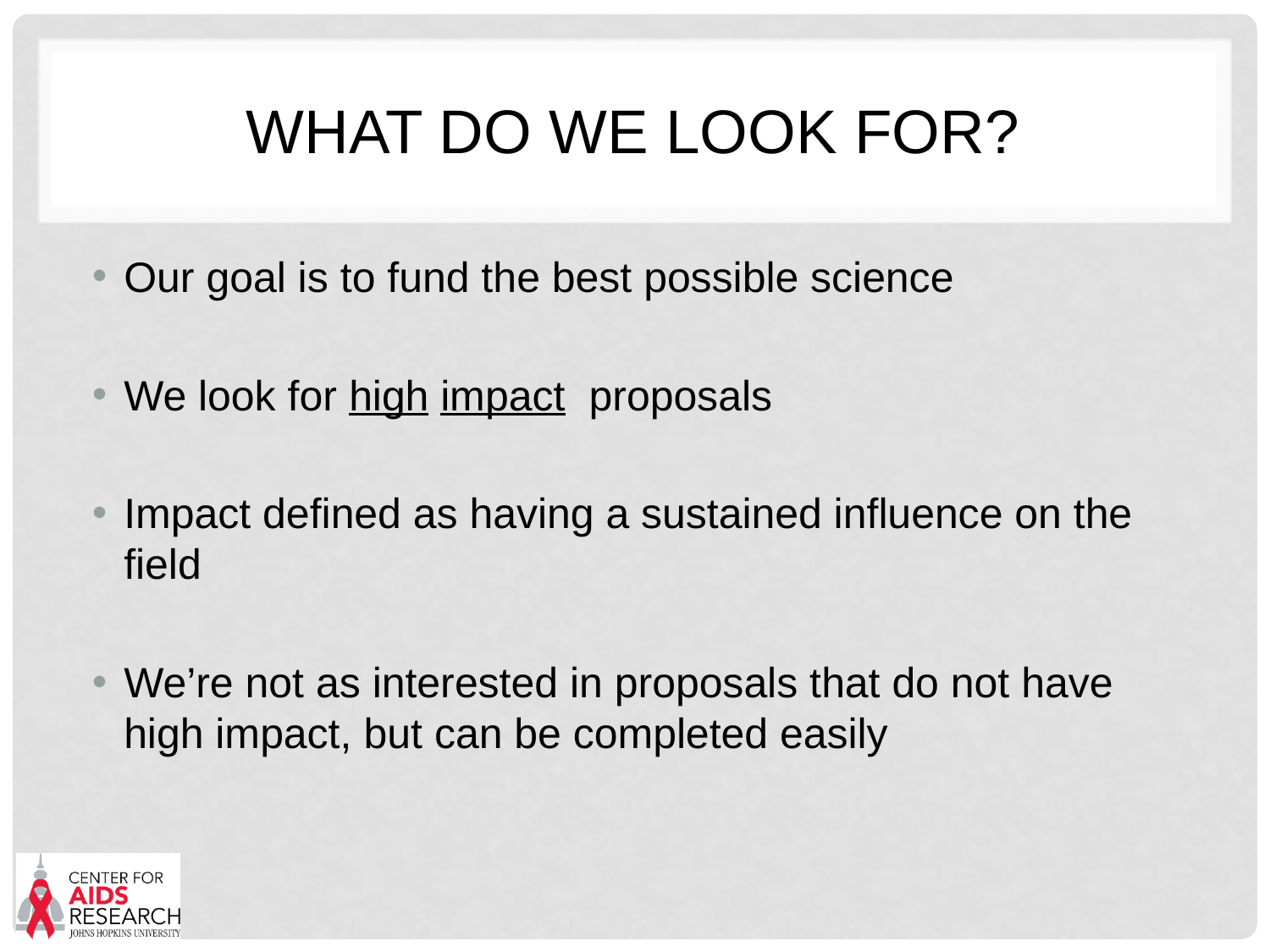

# What do we look for?
Our goal is to fund the best possible science

We look for high impact  proposals

Impact defined as having a sustained influence on the field

We’re not as interested in proposals that do not have high impact, but can be completed easily